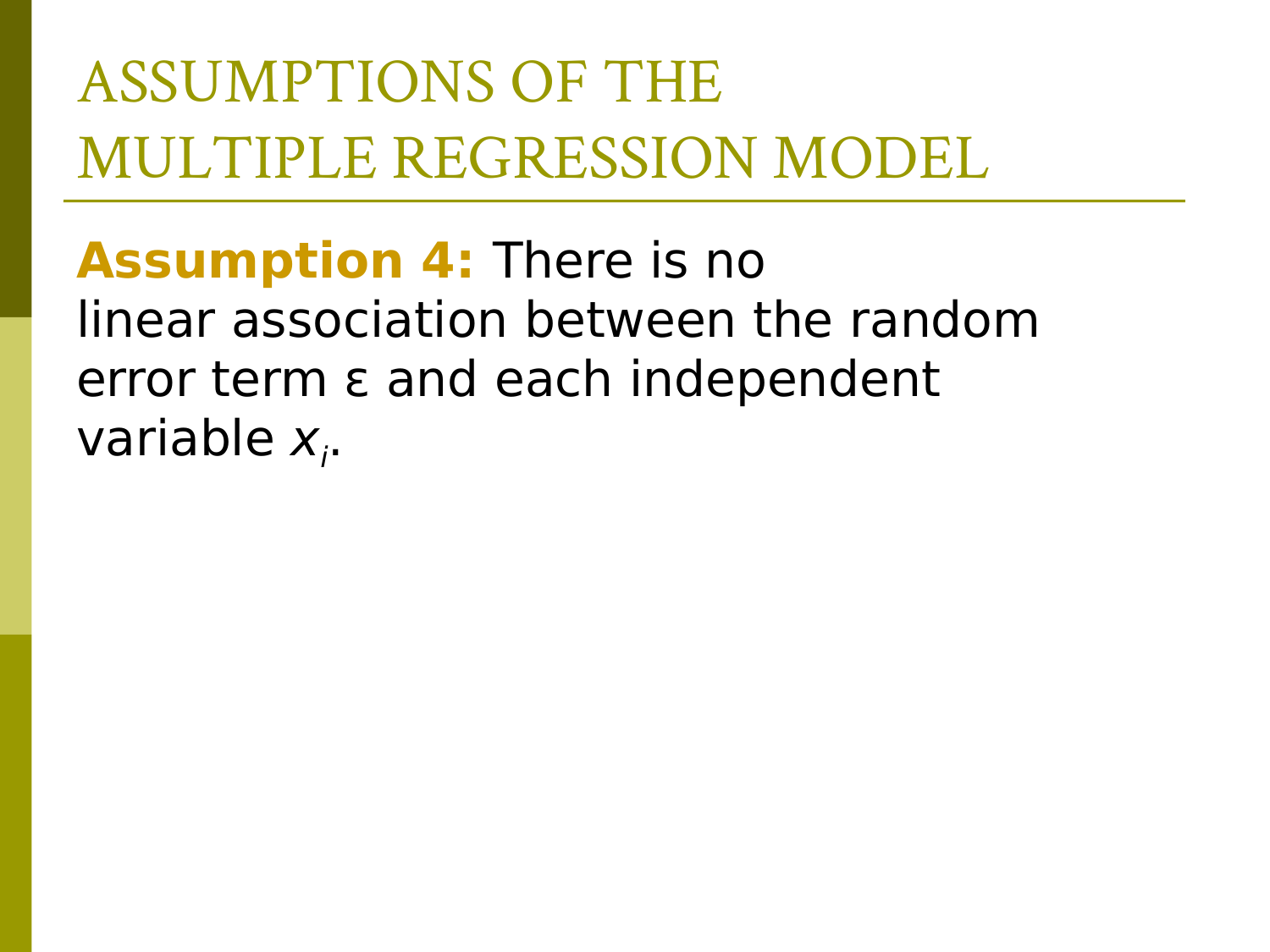

# ASSUMPTIONS OF THE MULTIPLE REGRESSION MODEL
Assumption 4: There is no linear association between the random error term ε and each independent variable xi.